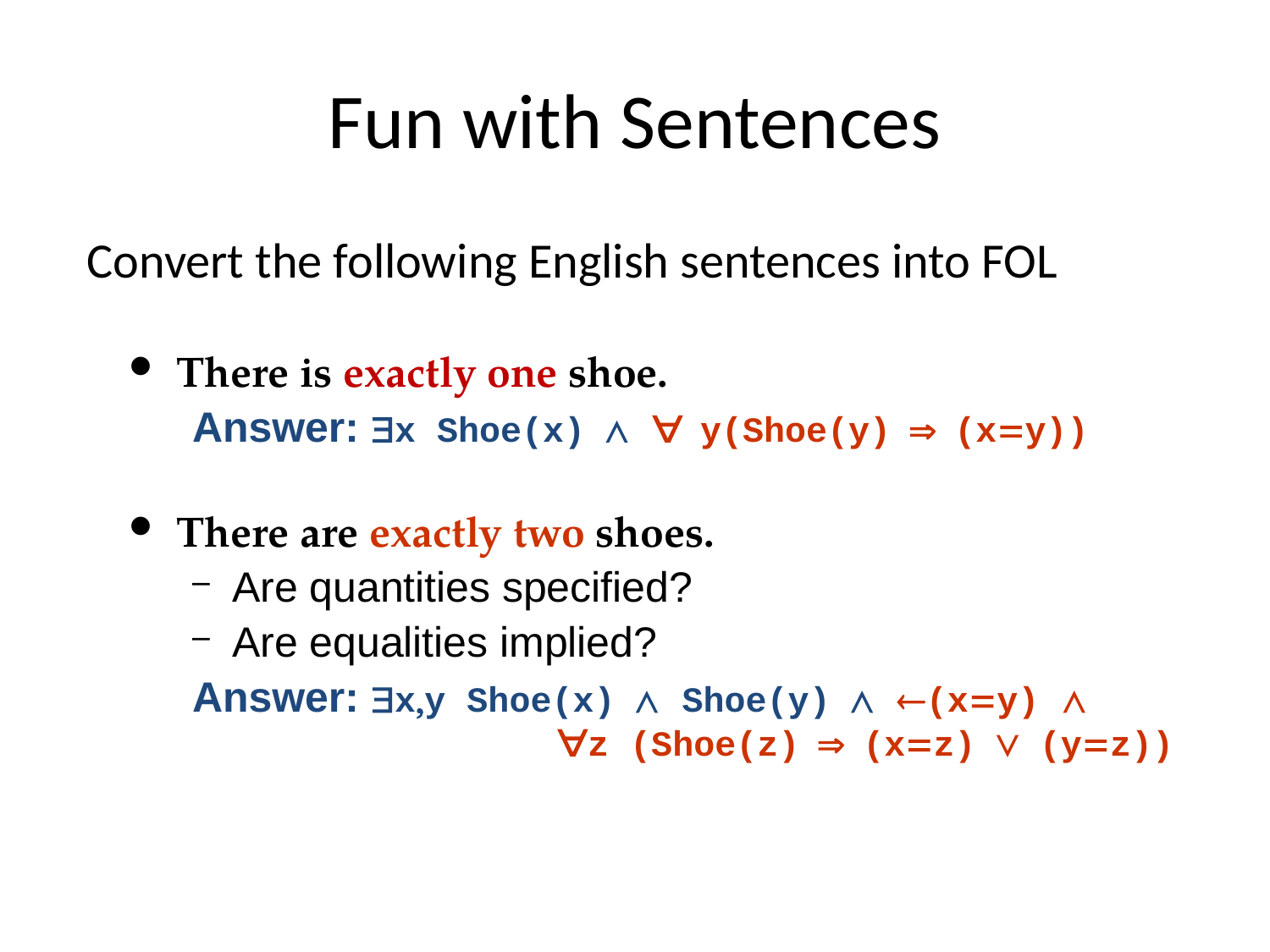

# Fun with Sentences
Convert the following English sentences into FOL
There is exactly one shoe.
Answer: ∃x Shoe(x) ∧ ∀ y(Shoe(y) ⇒ (x=y))

There are exactly two shoes.
Are quantities specified?
Are equalities implied?
Answer: ∃x,y Shoe(x) ∧ Shoe(y) ∧ ←(x=y) ∧			    ∀z (Shoe(z) ⇒ (x=z) ∨ (y=z))